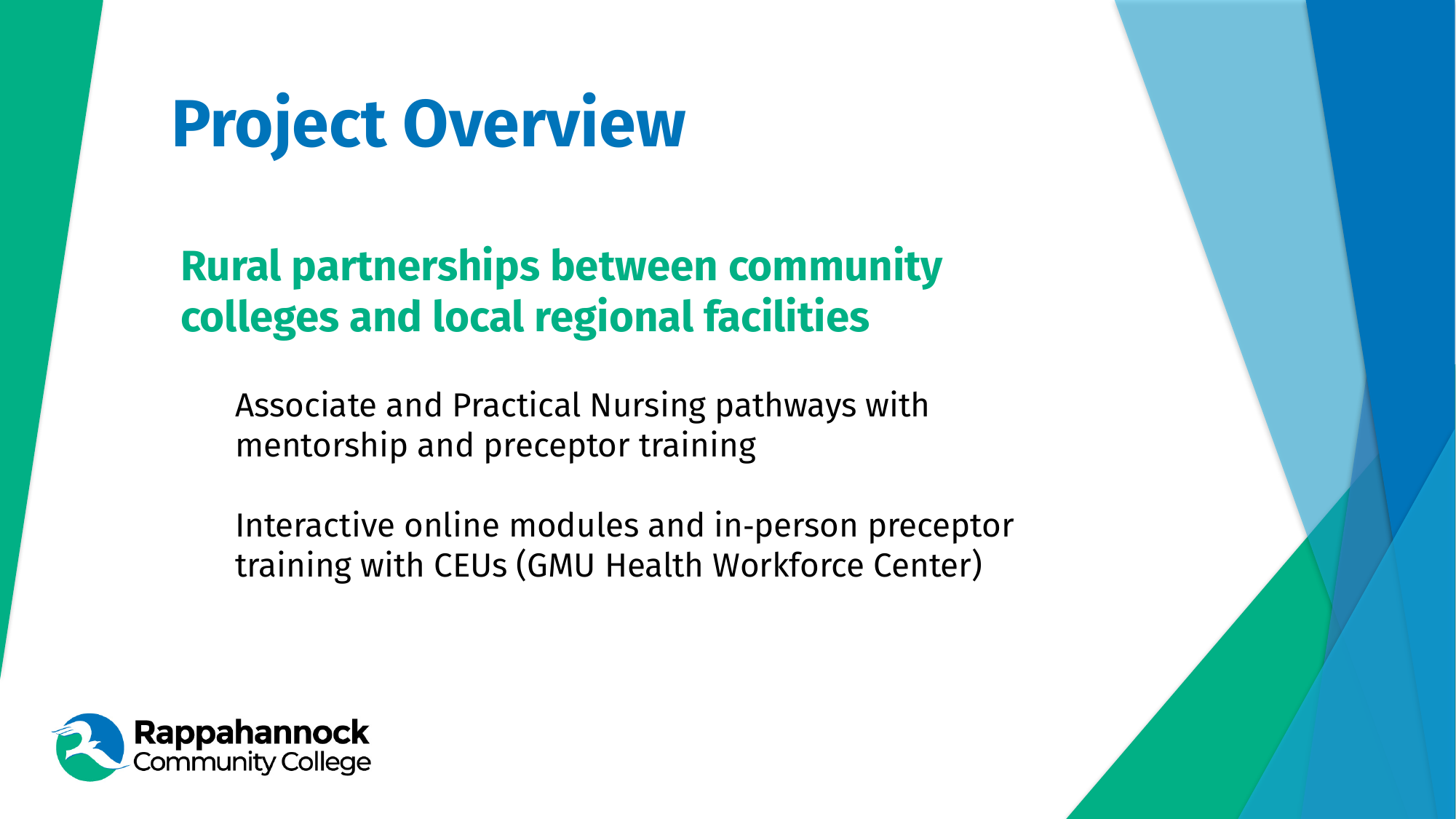

Project Overview
Rural partnerships between community colleges and local regional facilities

Associate and Practical Nursing pathways with mentorship and preceptor training

Interactive online modules and in‑person preceptor training with CEUs (GMU Health Workforce Center)